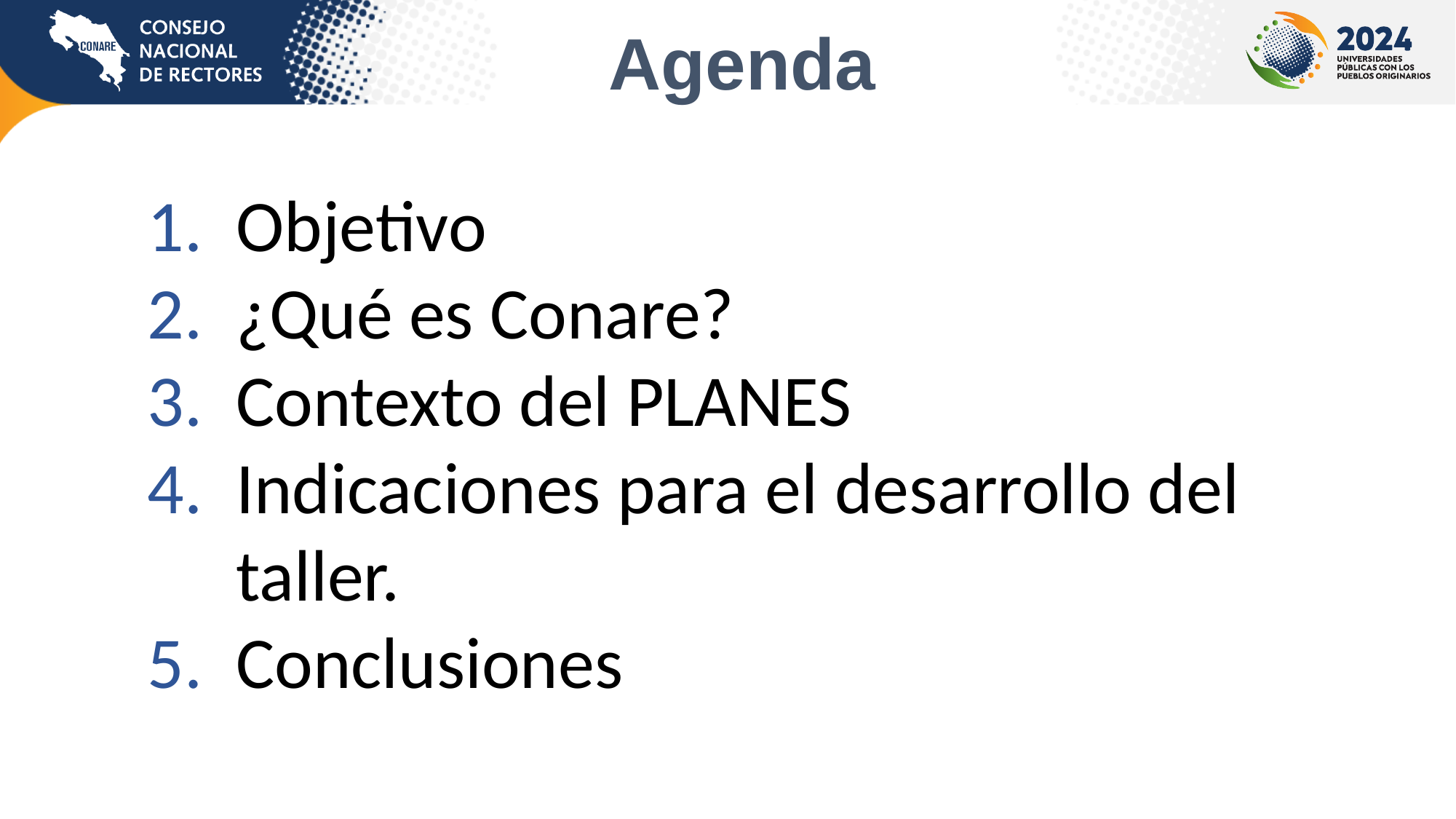

Agenda
Objetivo
¿Qué es Conare?
Contexto del PLANES
Indicaciones para el desarrollo del taller.
Conclusiones